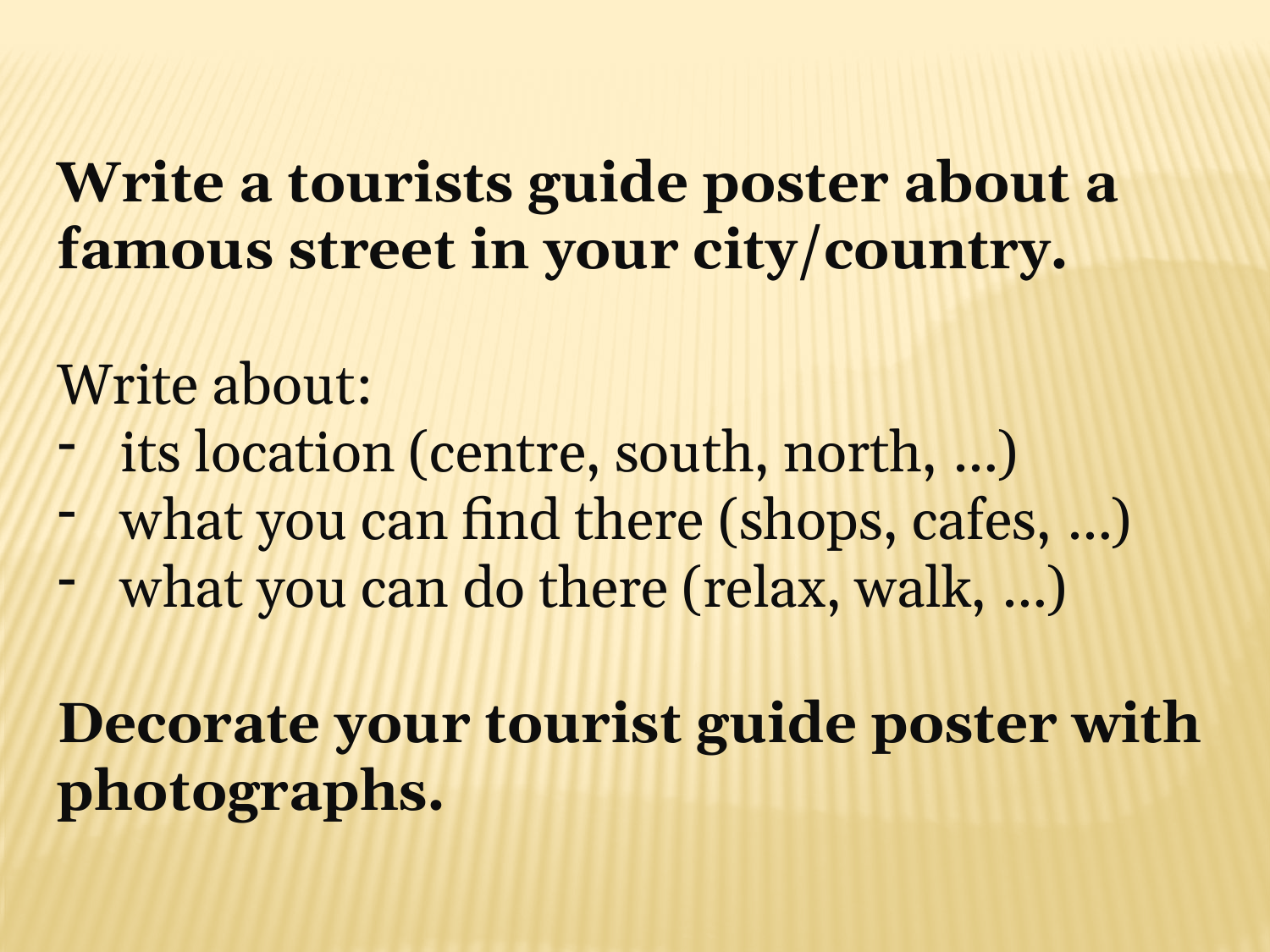

Write a tourists guide poster about a famous street in your city/country.

Write about:
its location (centre, south, north, …)
what you can find there (shops, cafes, …)
what you can do there (relax, walk, …)

Decorate your tourist guide poster with photographs.